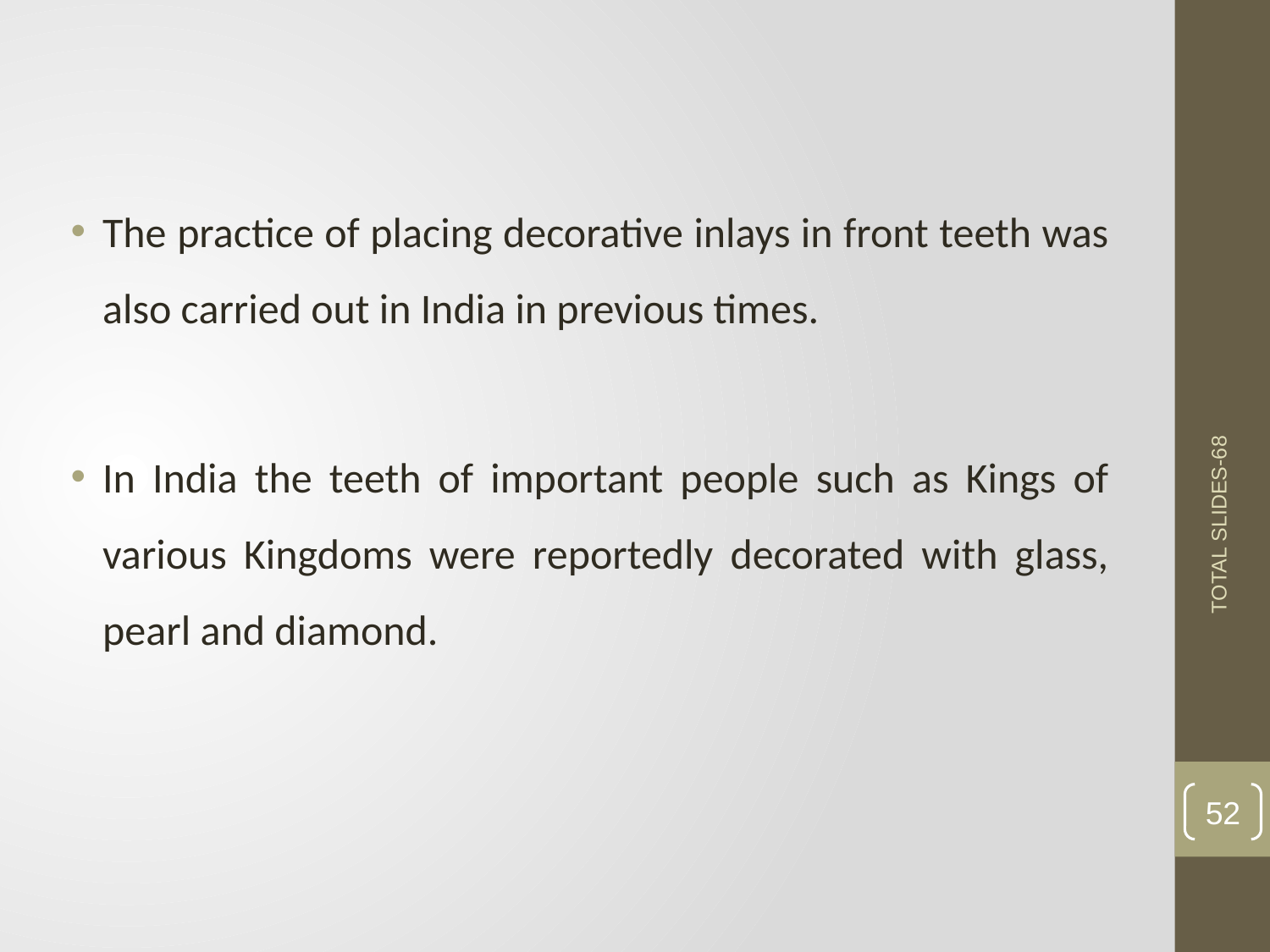

The practice of placing decorative inlays in front teeth was also carried out in India in previous times.

In India the teeth of important people such as Kings of various Kingdoms were reportedly decorated with glass, pearl and diamond.

TOTAL SLIDES-68
52